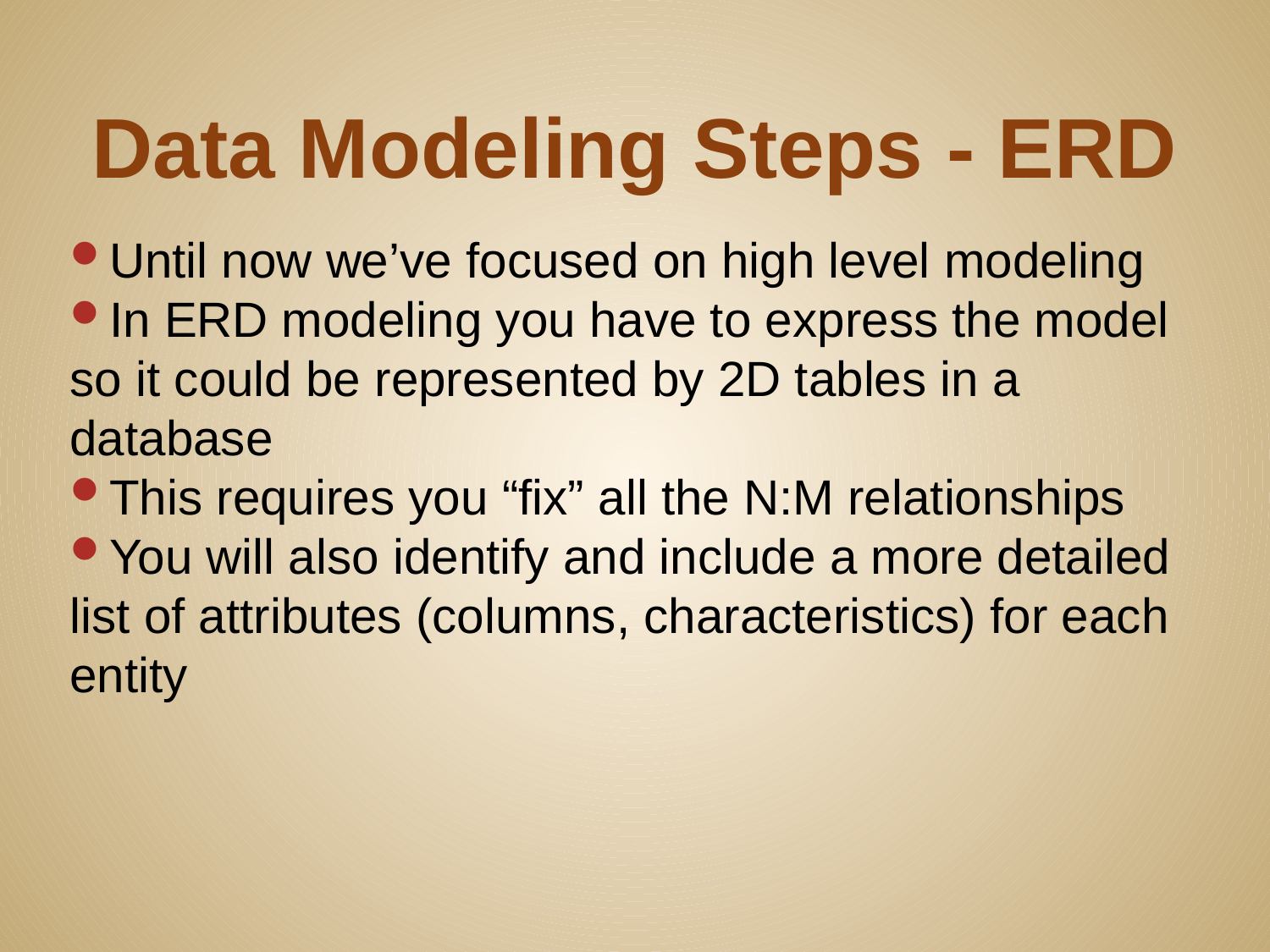

# Data Modeling Steps - ERD
Until now we’ve focused on high level modeling
In ERD modeling you have to express the model so it could be represented by 2D tables in a database
This requires you “fix” all the N:M relationships
You will also identify and include a more detailed list of attributes (columns, characteristics) for each entity